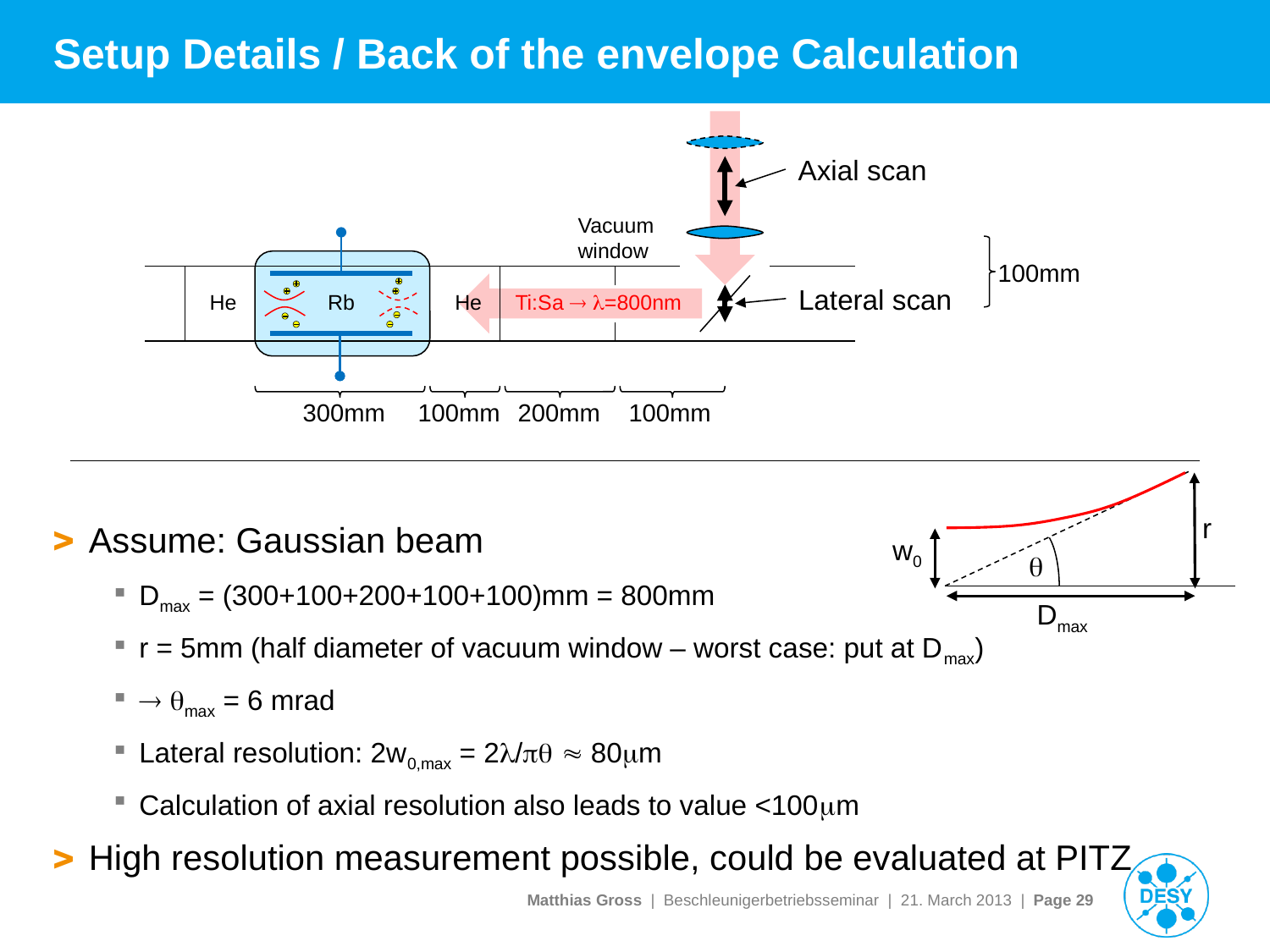

# Setup Details / Back of the envelope Calculation

Axial scan

Vacuum
window

100mm
Lateral scan

He
Rb
He
Ti:Sa → λ=800nm

300mm
100mm
200mm
100mm

r
w0

θ
Dmax
Assume: Gaussian beam
Dmax = (300+100+200+100+100)mm = 800mm
r = 5mm (half diameter of vacuum window – worst case: put at Dmax)
→ θmax = 6 mrad
Lateral resolution: 2w0,max = 2λ/πθ ≈ 80μm
Calculation of axial resolution also leads to value <100μm
High resolution measurement possible, could be evaluated at PITZ